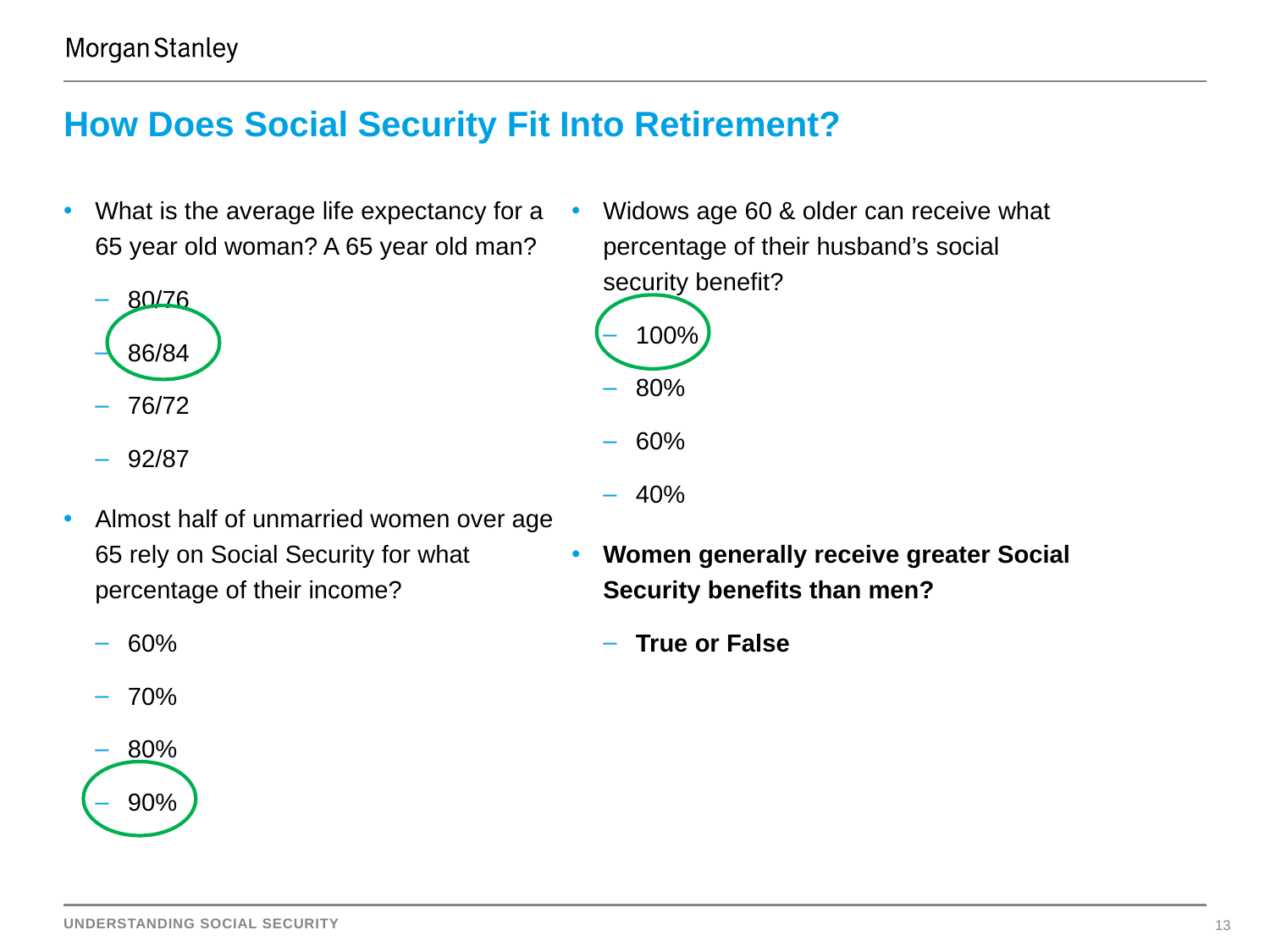

# How Does Social Security Fit Into Retirement?
What is the average life expectancy for a 65 year old woman? A 65 year old man?
80/76
86/84
76/72
92/87
Almost half of unmarried women over age 65 rely on Social Security for what percentage of their income?
60%
70%
80%
90%

Widows age 60 & older can receive what percentage of their husband’s social security benefit?
100%
80%
60%
40%
Women generally receive greater Social Security benefits than men?
True or False